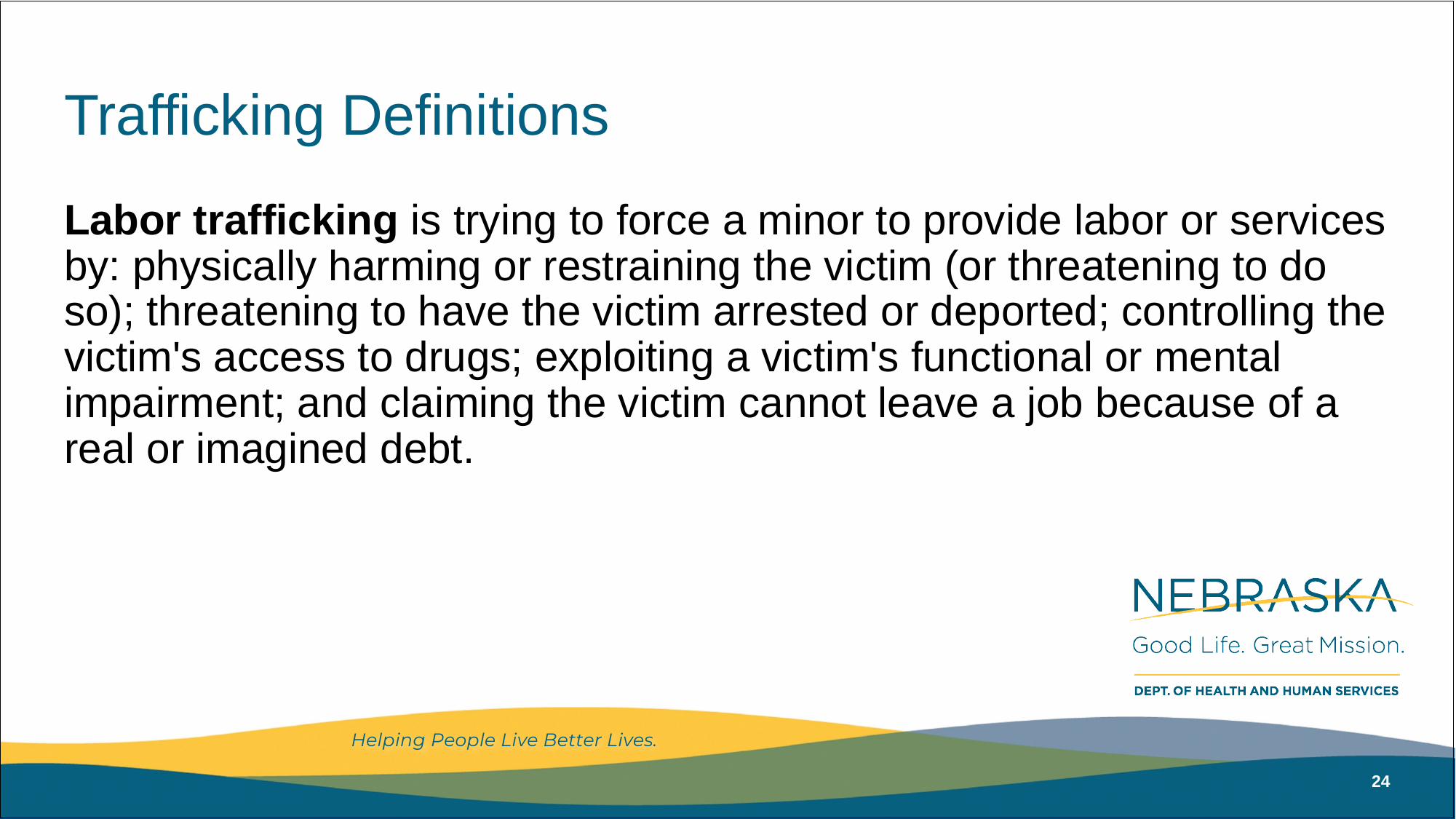

# Trafficking Definitions
Labor trafficking is trying to force a minor to provide labor or services by: physically harming or restraining the victim (or threatening to do so); threatening to have the victim arrested or deported; controlling the victim's access to drugs; exploiting a victim's functional or mental impairment; and claiming the victim cannot leave a job because of a real or imagined debt.